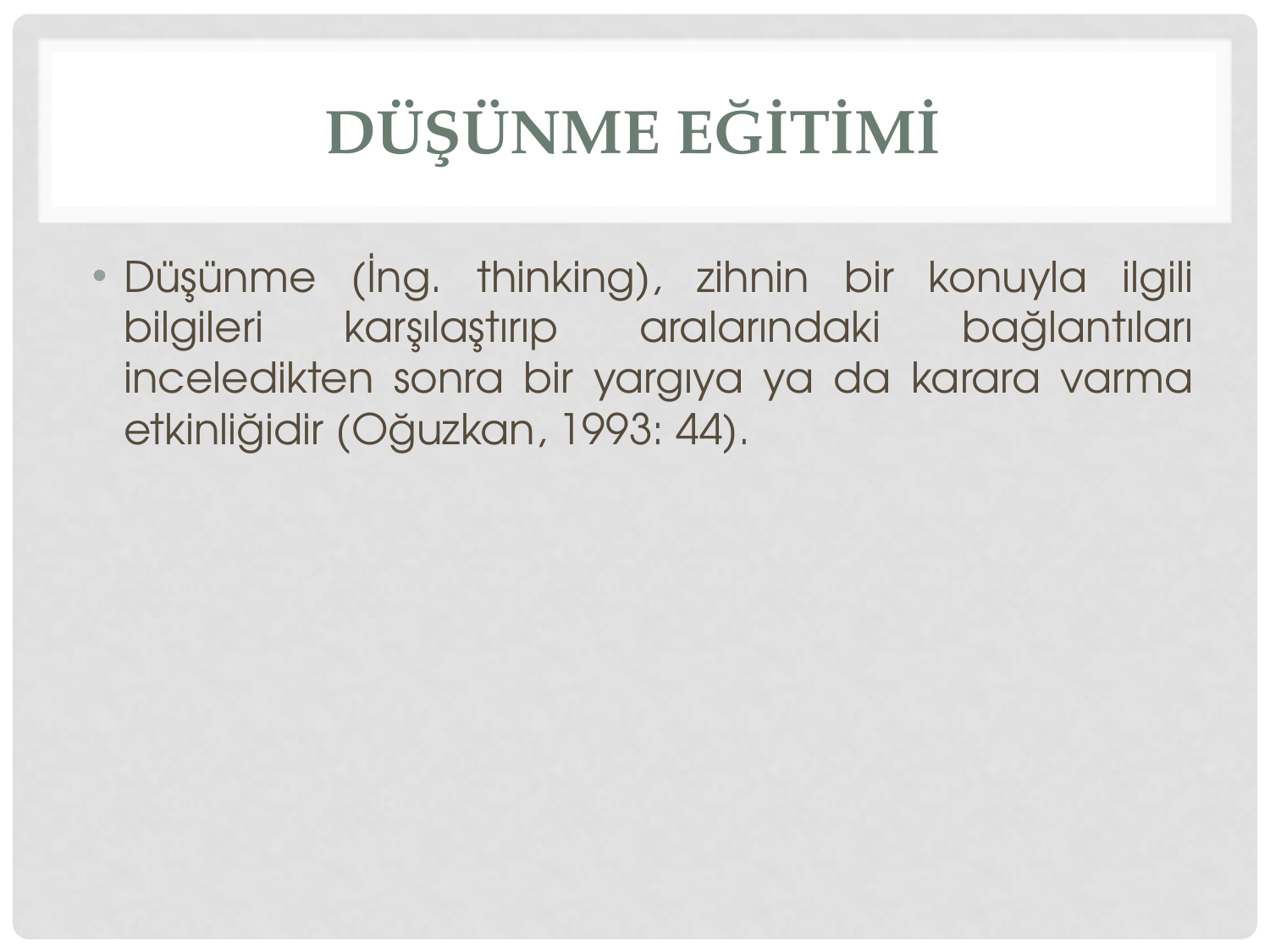

# Düşünme Eğitimi
Düşünme (İng. thinking), zihnin bir konuyla ilgili bilgileri karşılaştırıp aralarındaki bağlantıları inceledikten sonra bir yargıya ya da karara varma etkinliğidir (Oğuzkan, 1993: 44).